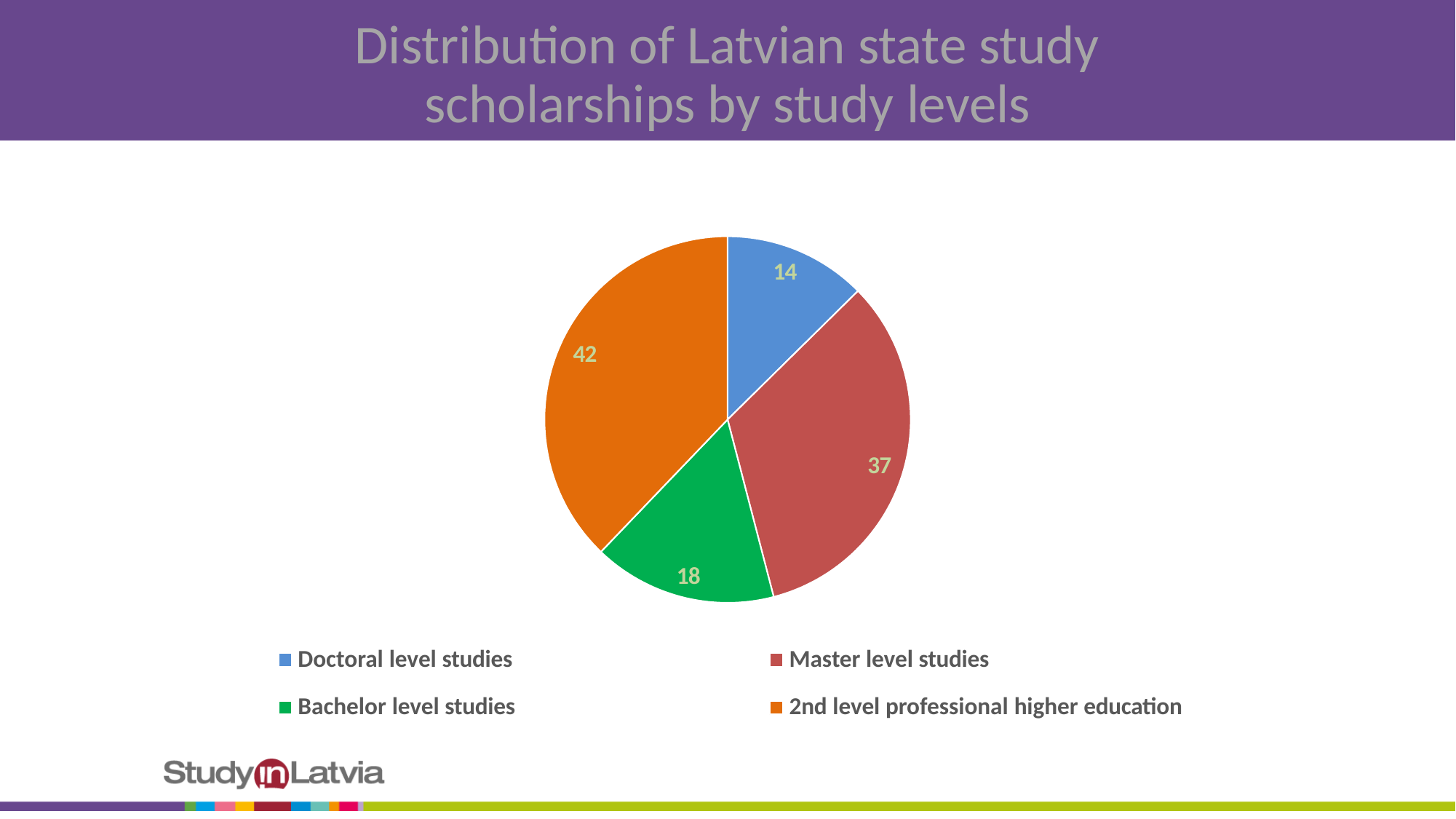

# Distribution of Latvian state study scholarships by study levels

14
42
37
18
Doctoral level studies
Master level studies

Bachelor level studies
2nd level professional higher education